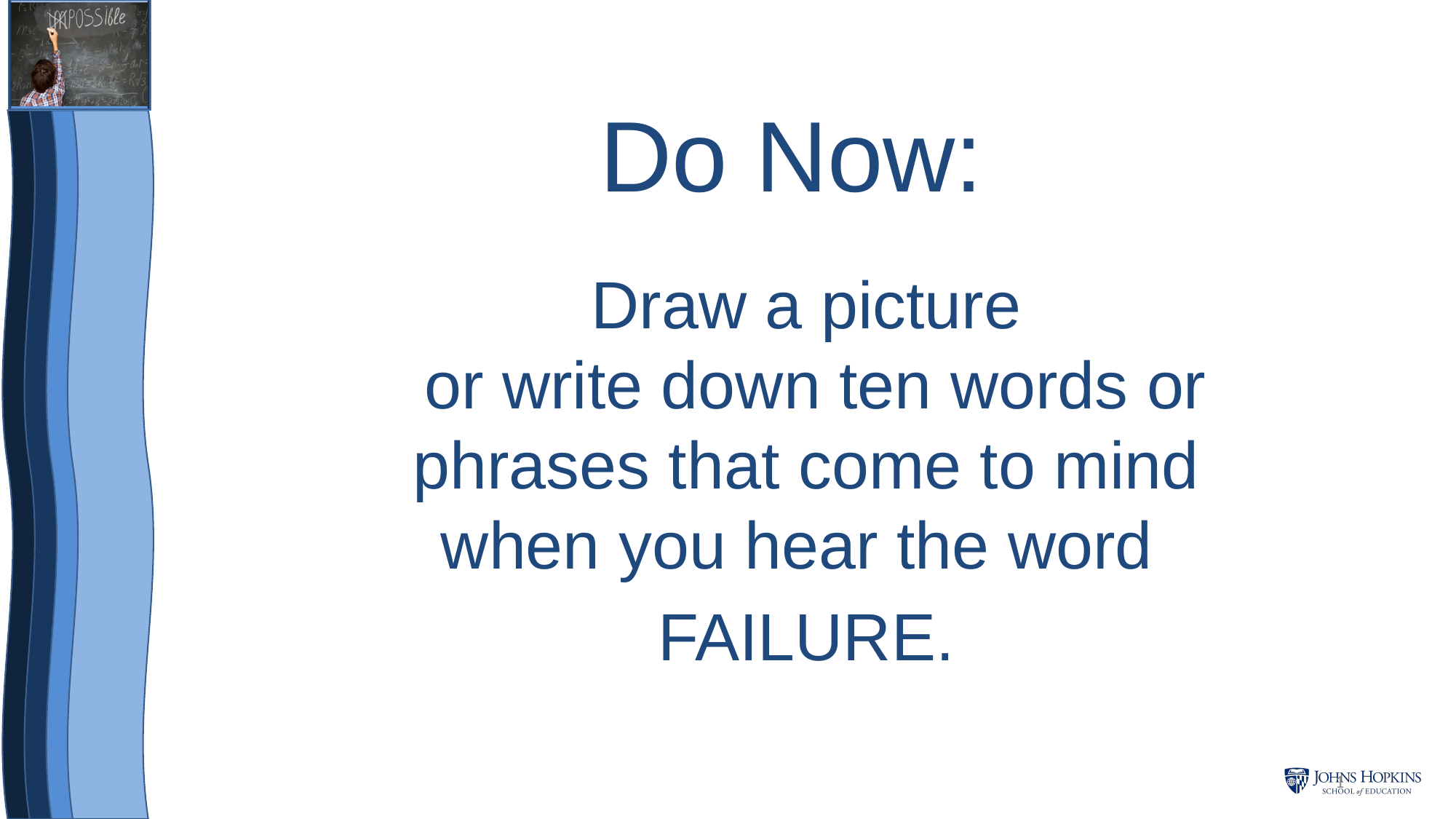

Do Now:
Draw a picture
 or write down ten words or phrases that come to mind when you hear the word
FAILURE.
1